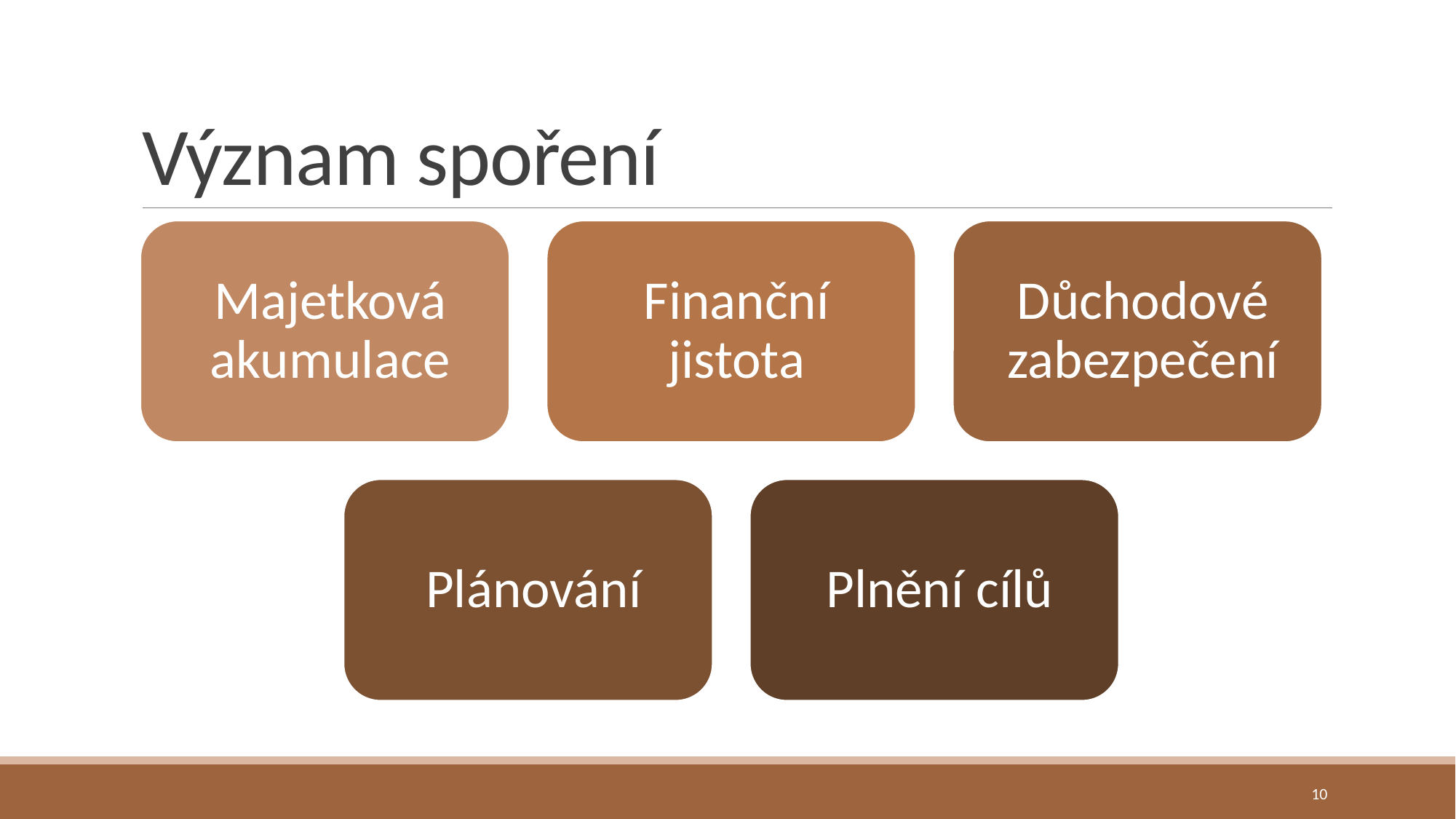

# Význam spoření
Majetková akumulace
Finanční jistota
Důchodové zabezpečení
Plánování
Plnění cílů
10